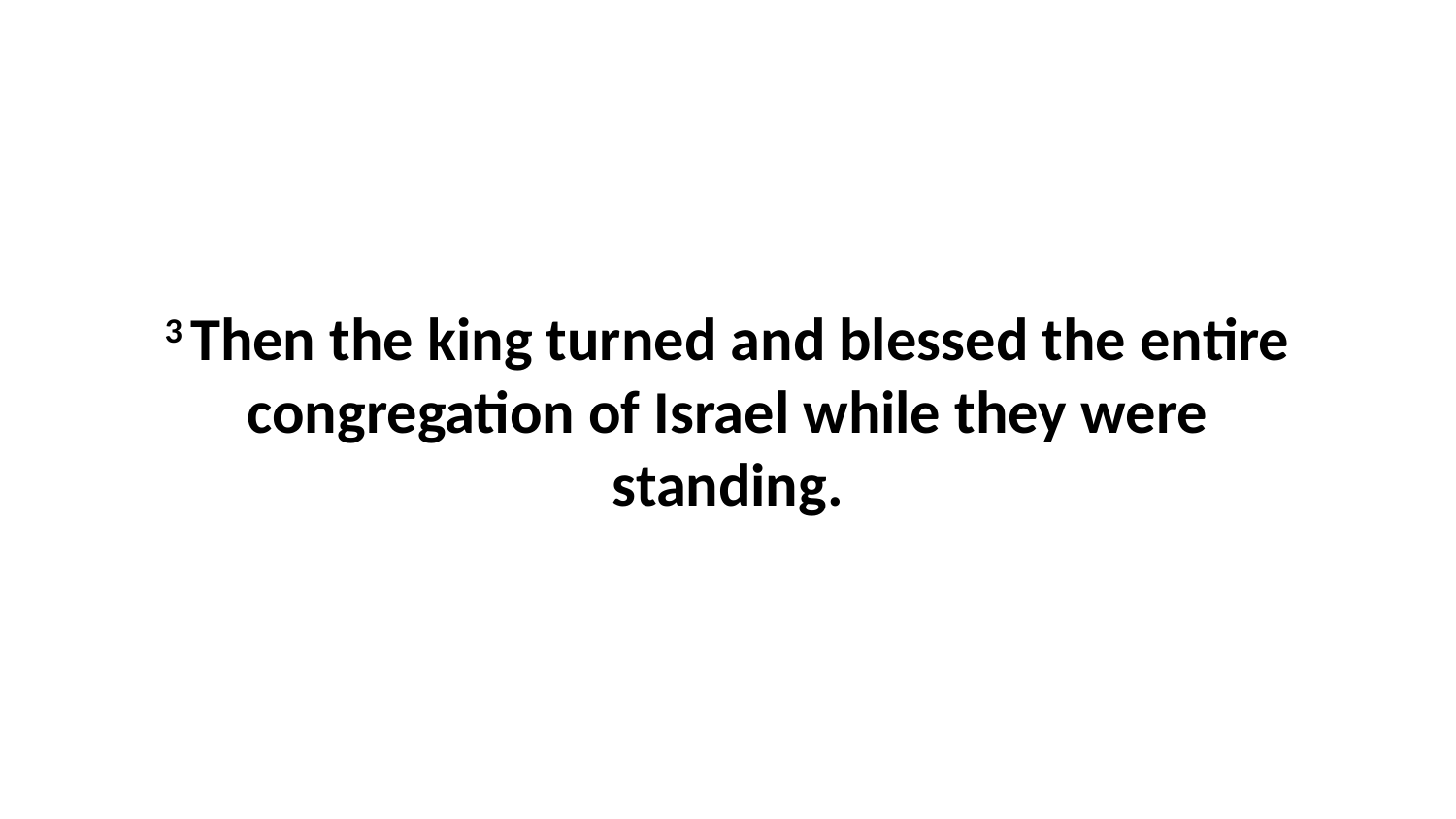

3 Then the king turned and blessed the entire congregation of Israel while they were standing.